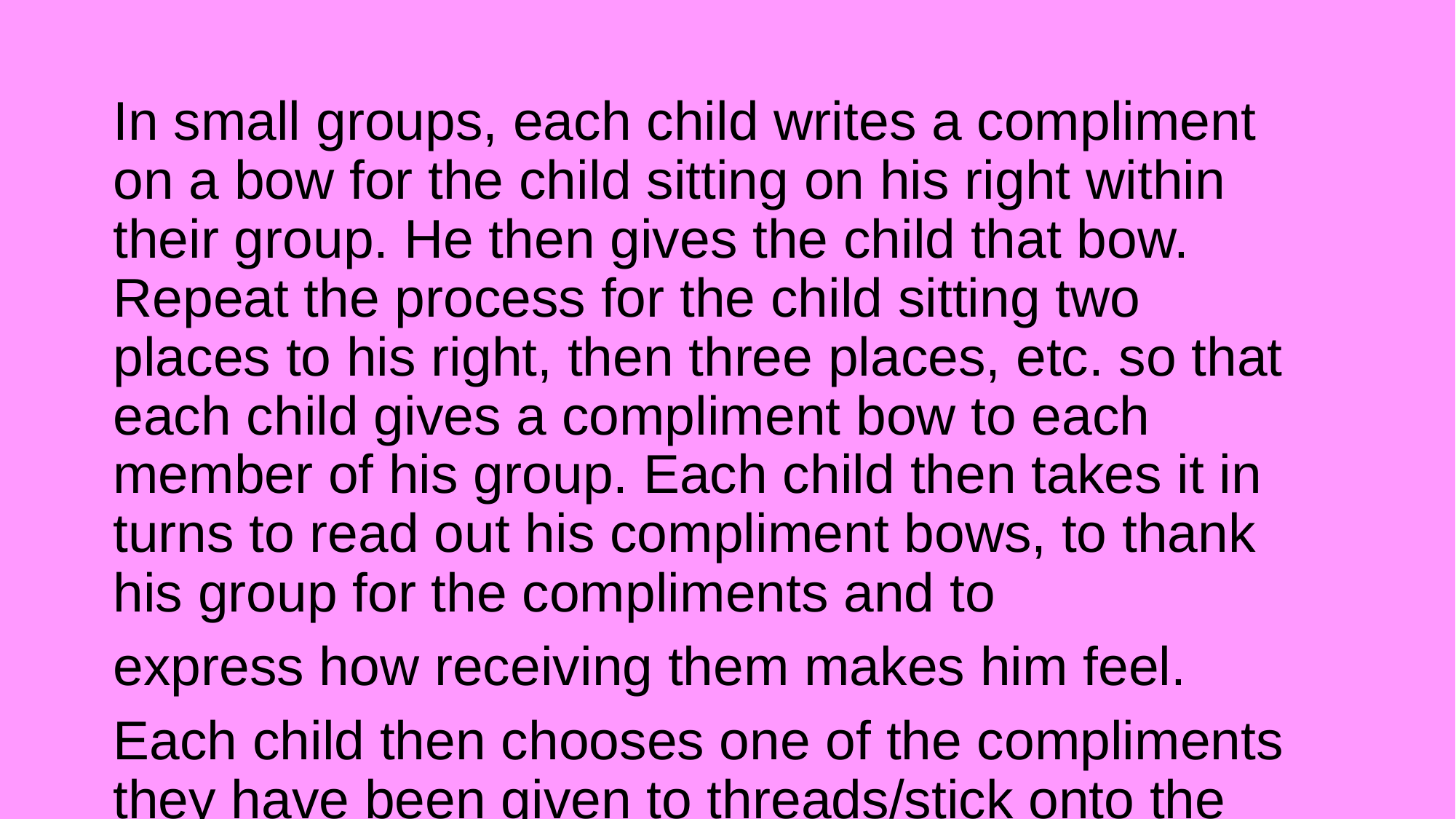

In small groups, each child writes a compliment on a bow for the child sitting on his right within their group. He then gives the child that bow. Repeat the process for the child sitting two places to his right, then three places, etc. so that each child gives a compliment bow to each member of his group. Each child then takes it in turns to read out his compliment bows, to thank his group for the compliments and to
express how receiving them makes him feel.
Each child then chooses one of the compliments they have been given to threads/stick onto the string of the large class kite.